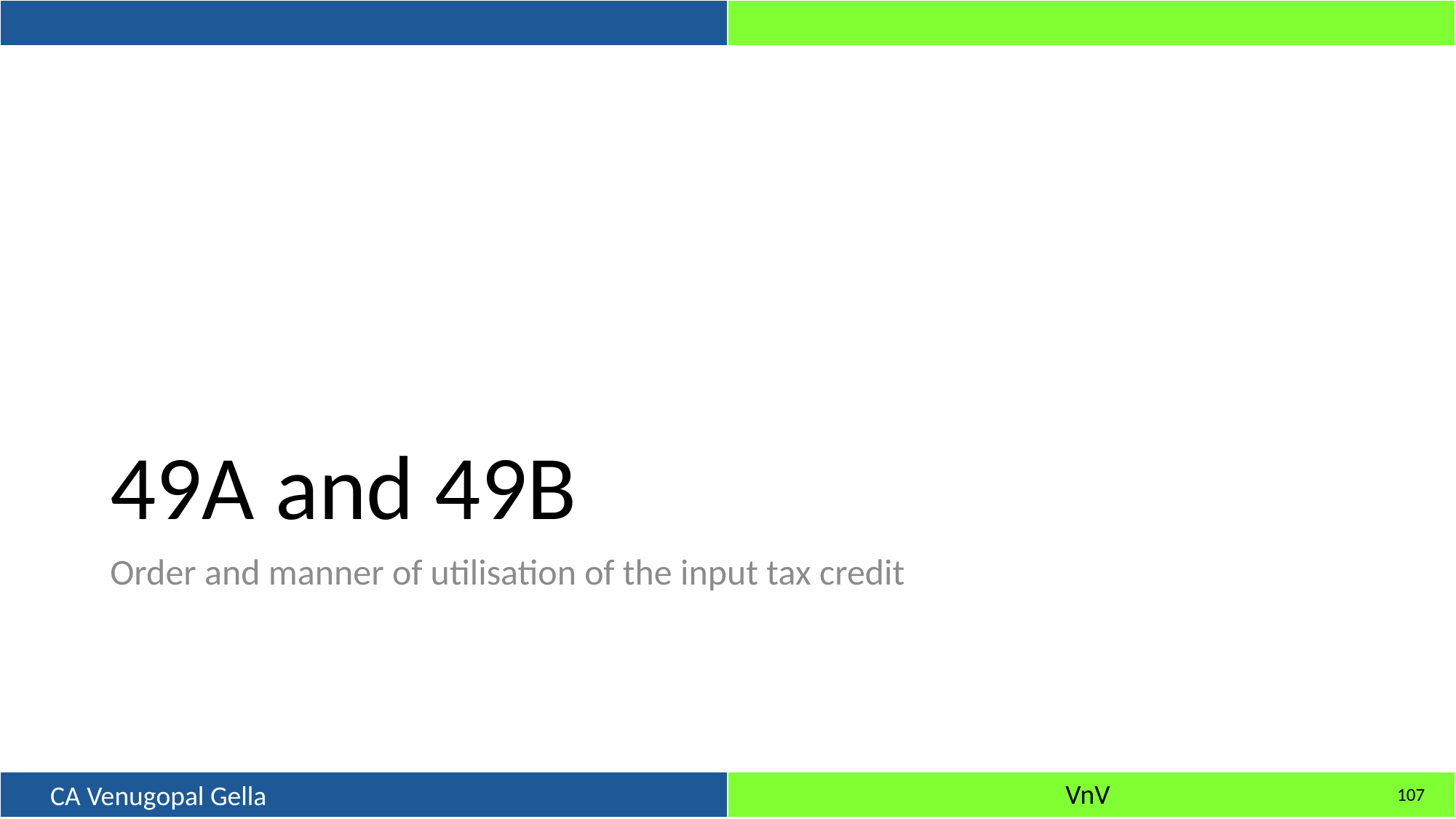

# 49A and 49B
Order and manner of utilisation of the input tax credit
107